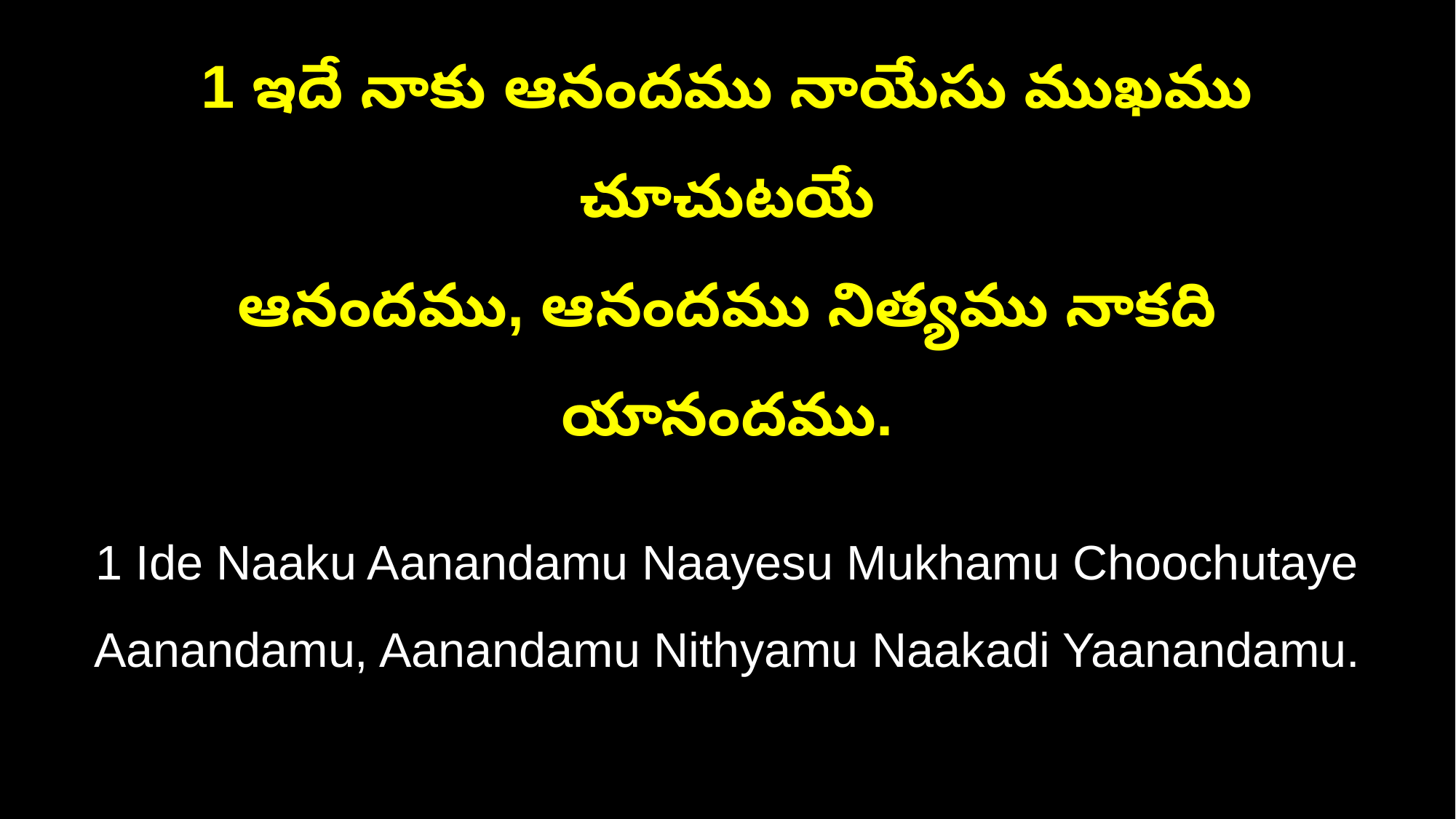

1 ఇదే నాకు ఆనందము నాయేసు ముఖము చూచుటయే
ఆనందము, ఆనందము నిత్యము నాకది యానందము.
1 Ide Naaku Aanandamu Naayesu Mukhamu Choochutaye
Aanandamu, Aanandamu Nithyamu Naakadi Yaanandamu.